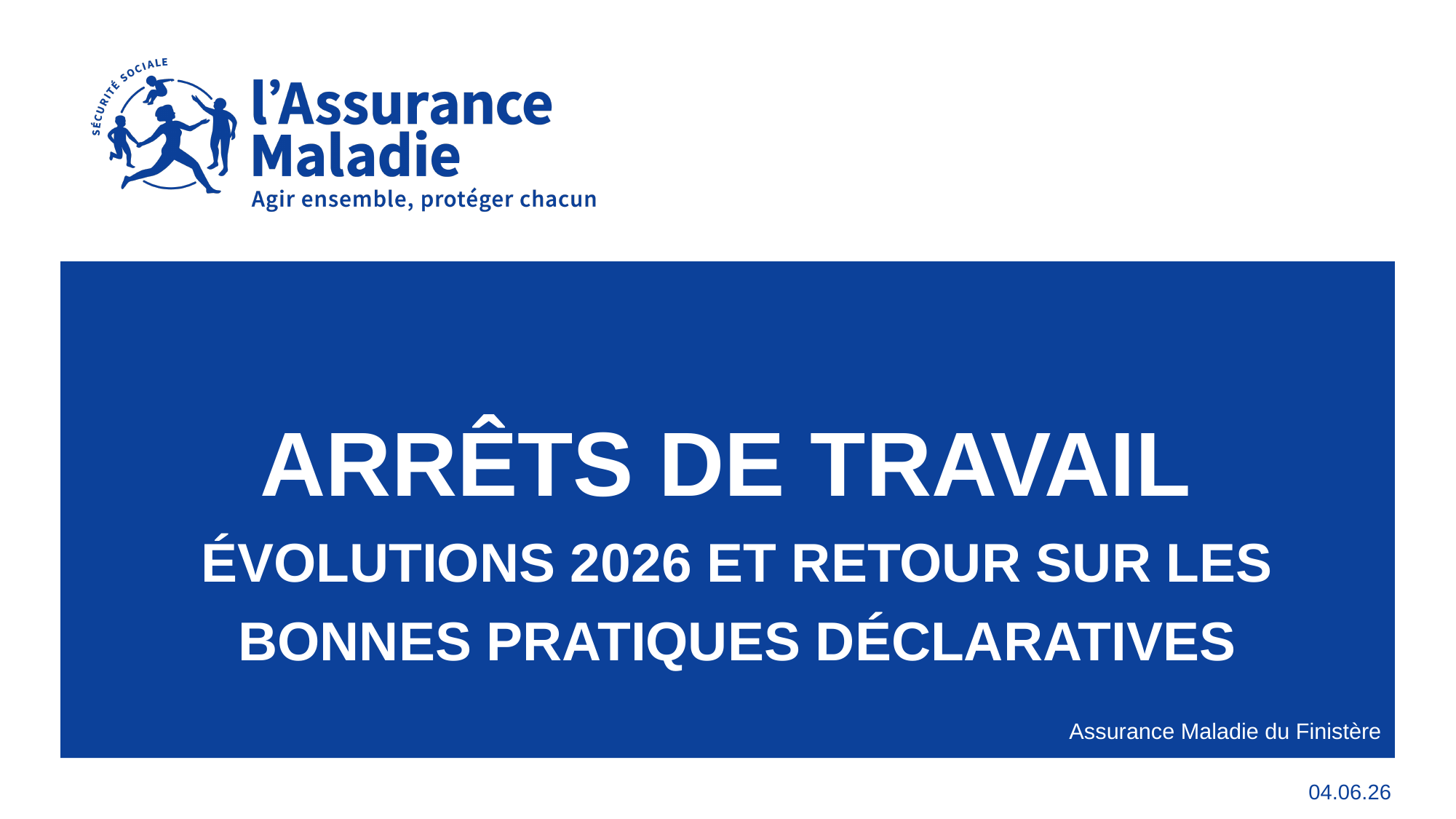

# ARRêts de travail évolutions 2026 et retour sur les bonnes pratiques déclaratives
Assurance Maladie du Finistère
04.06.26